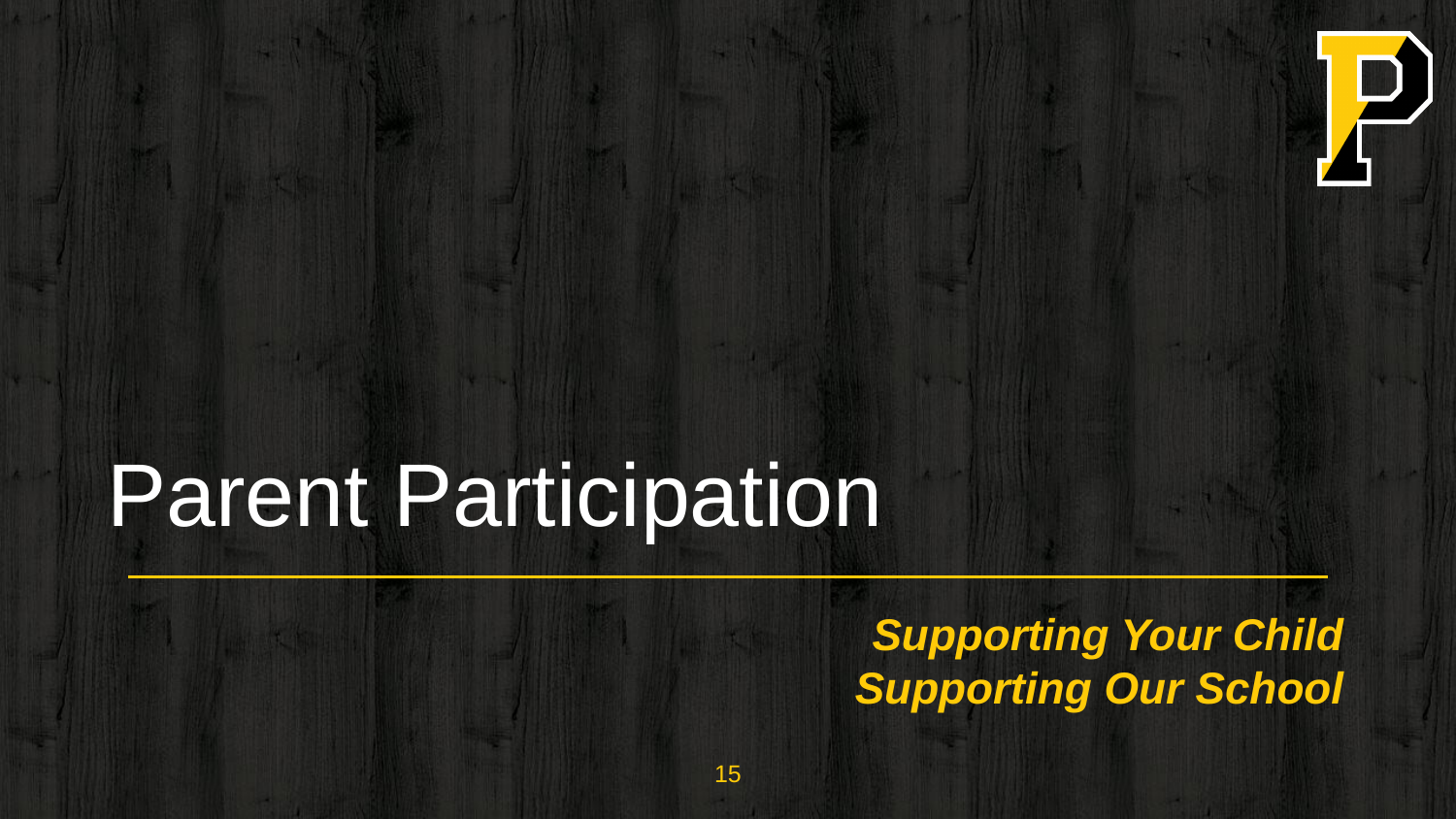

# Parent Participation
Supporting Your Child
Supporting Our School

15